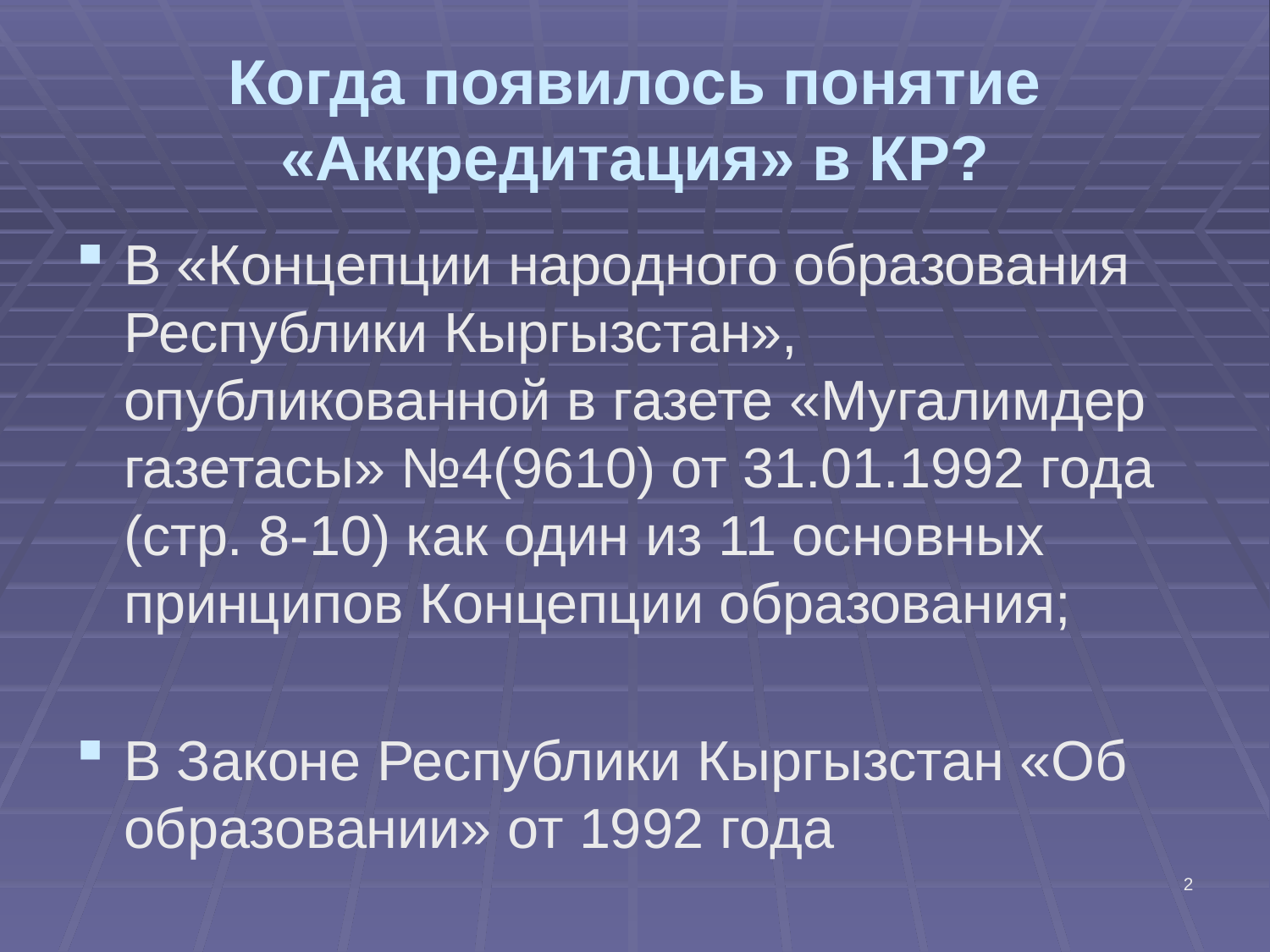

# Когда появилось понятие «Аккредитация» в КР?
В «Концепции народного образования Республики Кыргызстан», опубликованной в газете «Мугалимдер газетасы» №4(9610) от 31.01.1992 года (стр. 8-10) как один из 11 основных принципов Концепции образования;

В Законе Республики Кыргызстан «Об образовании» от 1992 года

2